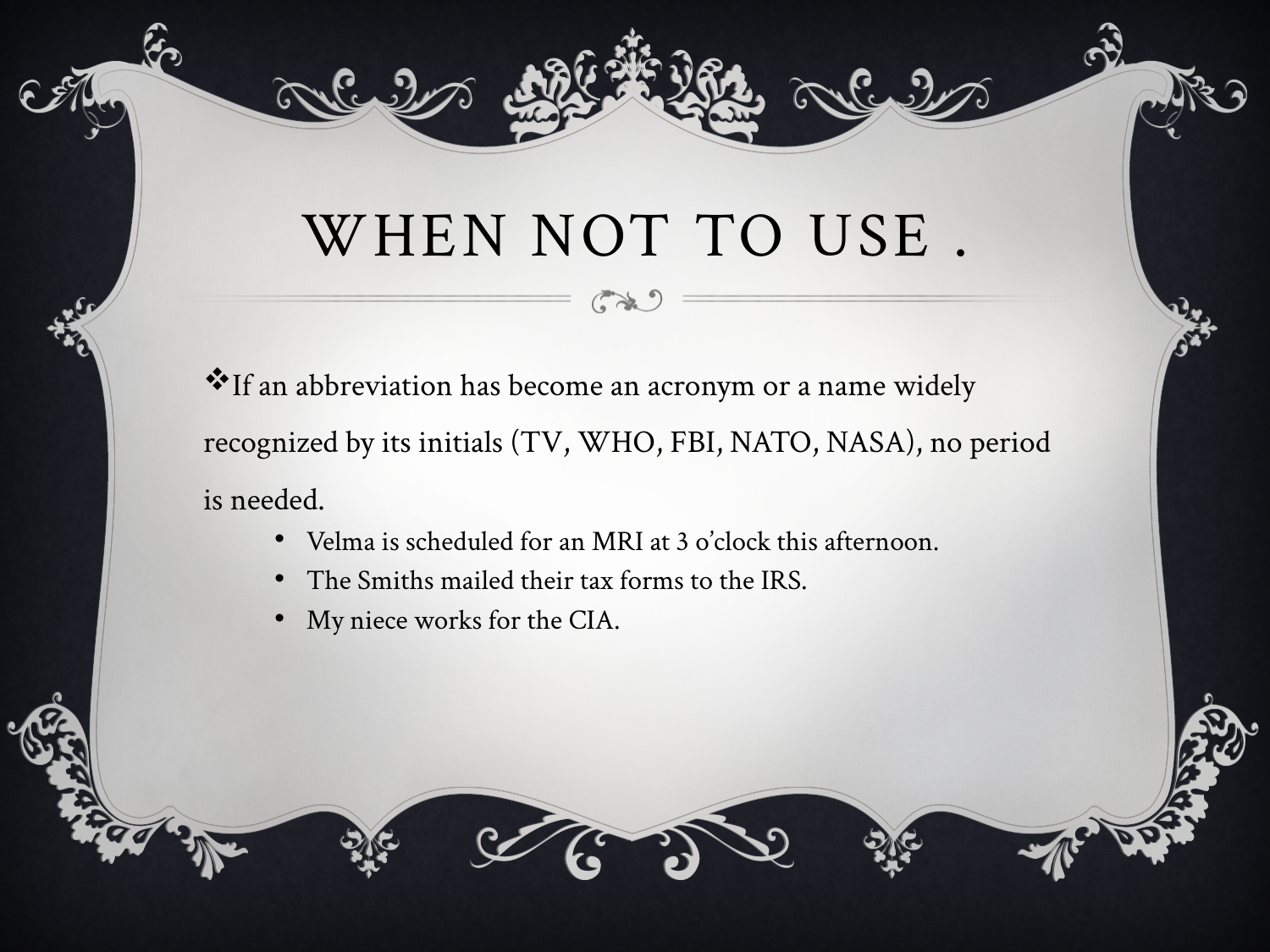

# When not to use .
If an abbreviation has become an acronym or a name widely recognized by its initials (TV, WHO, FBI, NATO, NASA), no period is needed.
Velma is scheduled for an MRI at 3 o’clock this afternoon.
The Smiths mailed their tax forms to the IRS.
My niece works for the CIA.